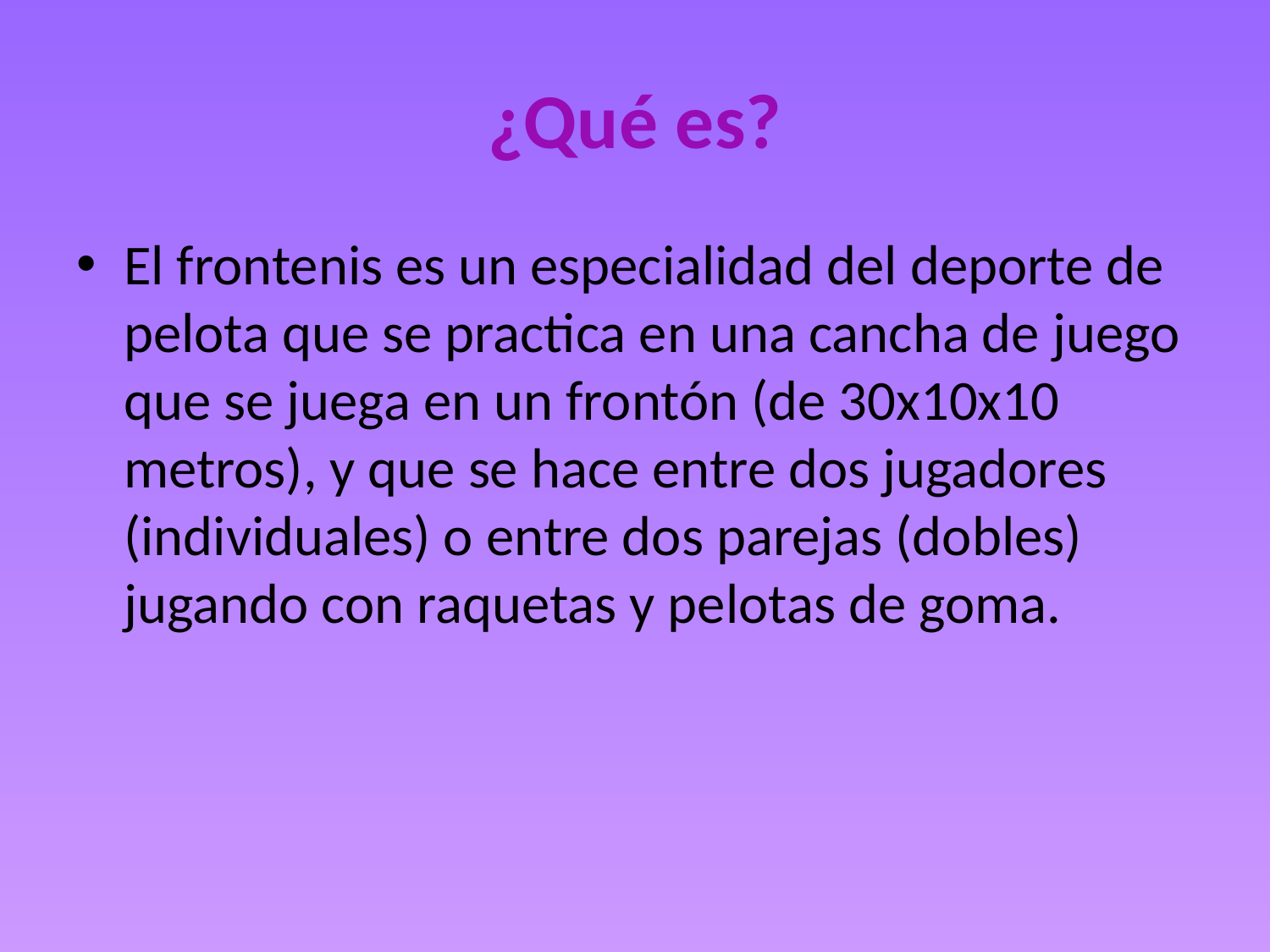

# ¿Qué es?
El frontenis es un especialidad del deporte de pelota que se practica en una cancha de juego que se juega en un frontón (de 30x10x10 metros), y que se hace entre dos jugadores (individuales) o entre dos parejas (dobles) jugando con raquetas y pelotas de goma.